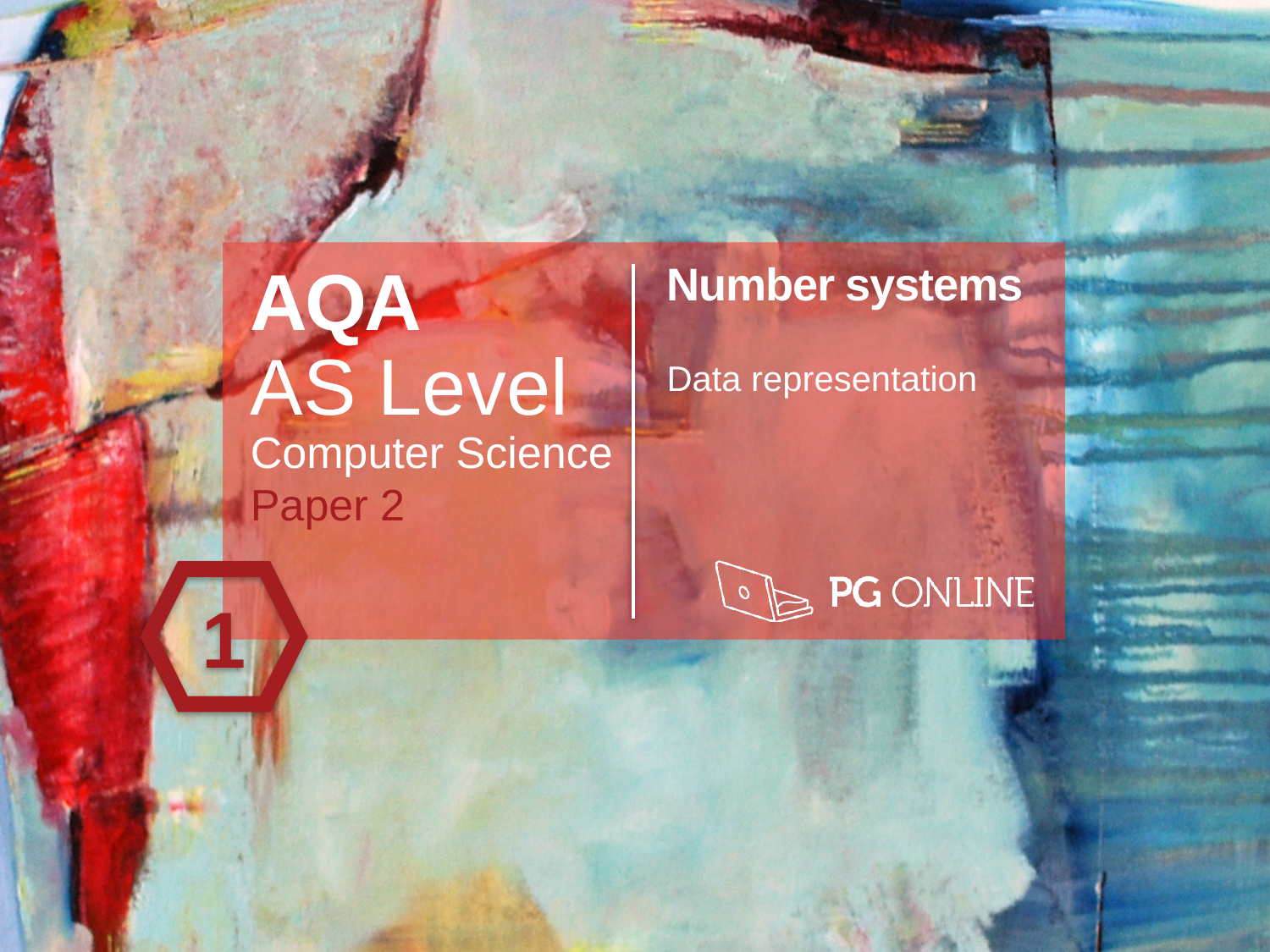

AQA
AS Level
Computer Science
Paper 2

Number systems

Data representation